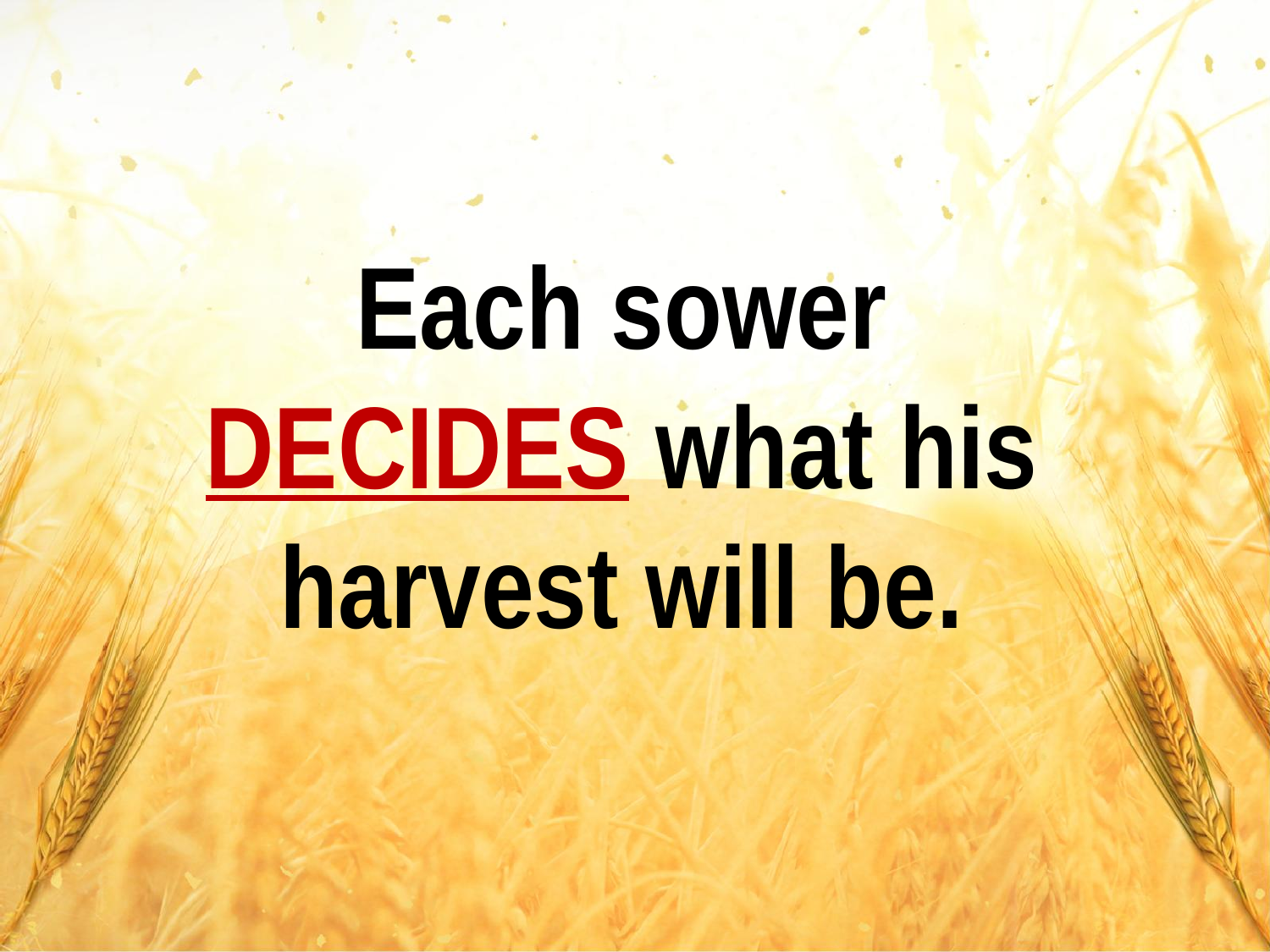

Each sower
DECIDES what his
harvest will be.